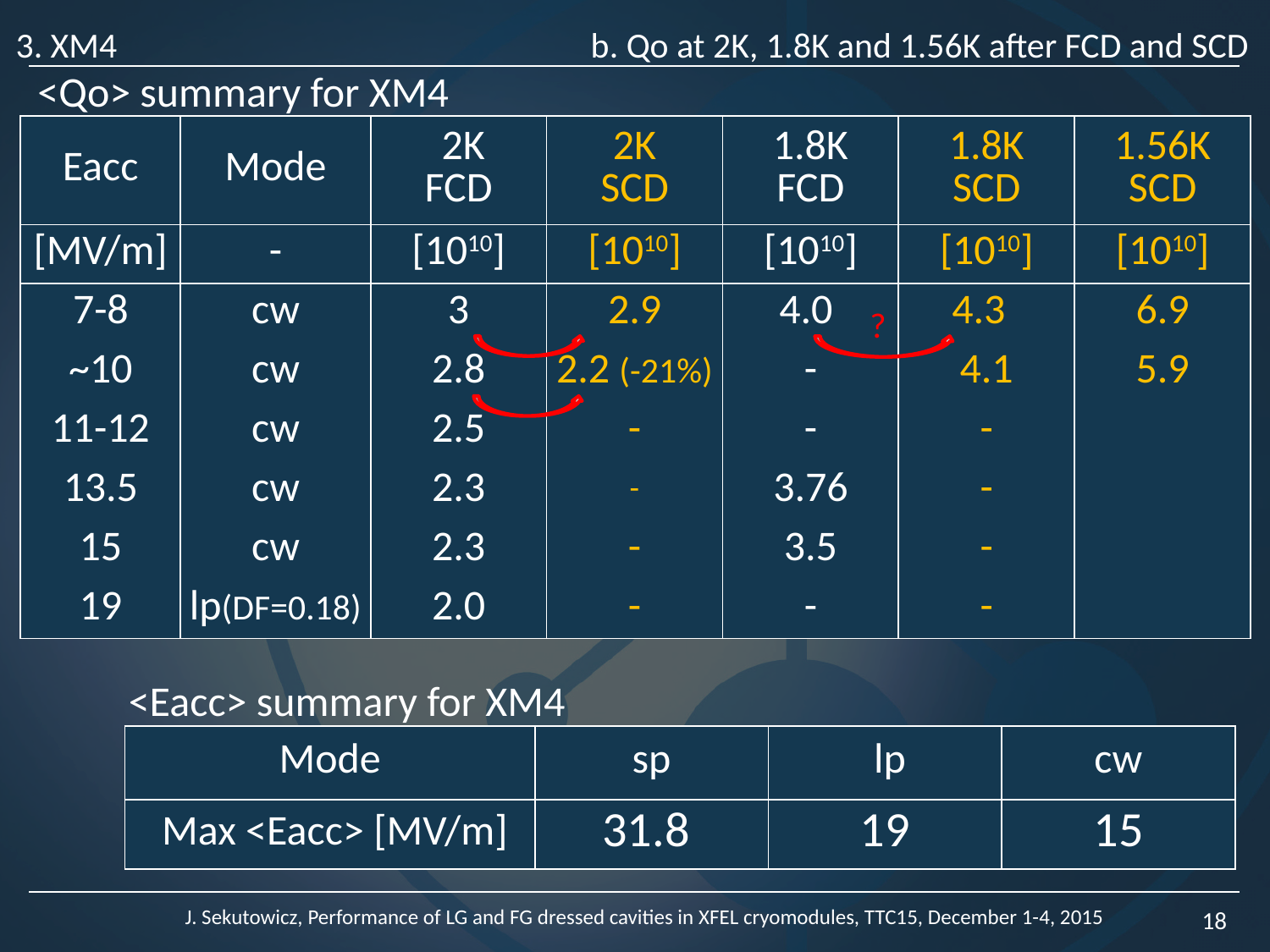

3. XM4                                                           b. Qo at 2K, 1.8K and 1.56K after FCD and SCD
<Qo> summary for XM4
| Eacc | Mode | 2K FCD | 2K SCD | 1.8K FCD | 1.8K SCD | 1.56K SCD |
| --- | --- | --- | --- | --- | --- | --- |
| [MV/m] | - | [1010] | [1010] | [1010] | [1010] | [1010] |
| 7-8 | cw | 3 | 2.9 | 4.0 | 4.3 | 6.9 |
| ~10 | cw | 2.8 | 2.2 (-21%) | - | 4.1 | 5.9 |
| 11-12 | cw | 2.5 | - | - | - |  |
| 13.5 | cw | 2.3 | - | 3.76 | - |  |
| 15 | cw | 2.3 | - | 3.5 | - |  |
| 19 | lp(DF=0.18) | 2.0 | - | - | - |  |
?

<Eacc> summary for XM4
| Mode | sp | lp | cw |
| --- | --- | --- | --- |
| Max <Eacc> [MV/m] | 31.8 | 19 | 15 |
J. Sekutowicz, Performance of LG and FG dressed cavities in XFEL cryomodules, TTC15, December 1-4, 2015
18